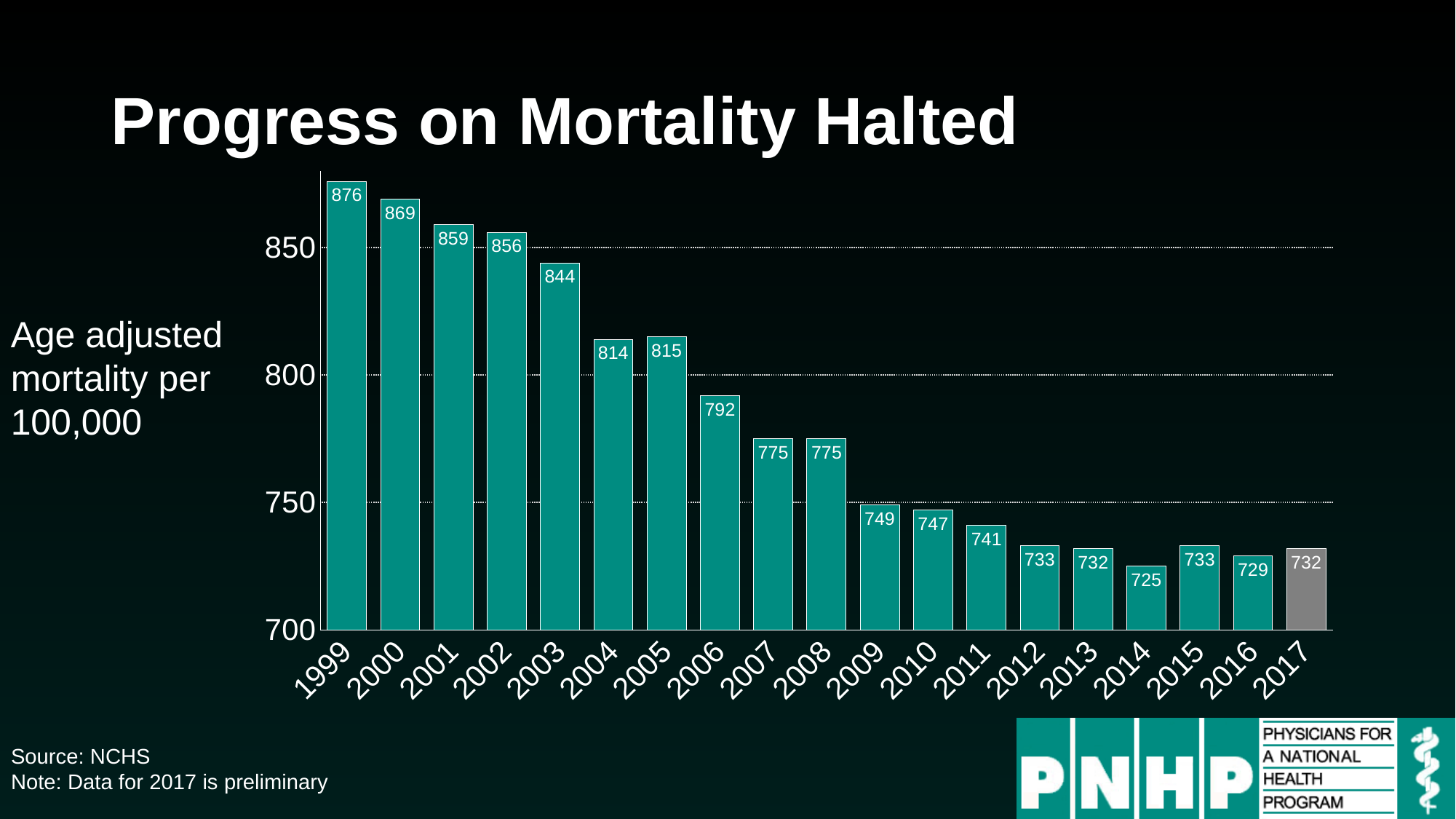

# Progress on Mortality Halted

### Chart

| Category | Series 1 |
|---|---|
| 1999 | 876.0 |
| 2000 | 869.0 |
| 2001 | 859.0 |
| 2002 | 856.0 |
| 2003 | 844.0 |
| 2004 | 814.0 |
| 2005 | 815.0 |
| 2006 | 792.0 |
| 2007 | 775.0 |
| 2008 | 775.0 |
| 2009 | 749.0 |
| 2010 | 747.0 |
| 2011 | 741.0 |
| 2012 | 733.0 |
| 2013 | 732.0 |
| 2014 | 725.0 |
| 2015 | 733.0 |
| 2016 | 729.0 |
| 2017 | 732.0 |
Age adjusted mortality per 100,000
Source: NCHS
Note: Data for 2017 is preliminary